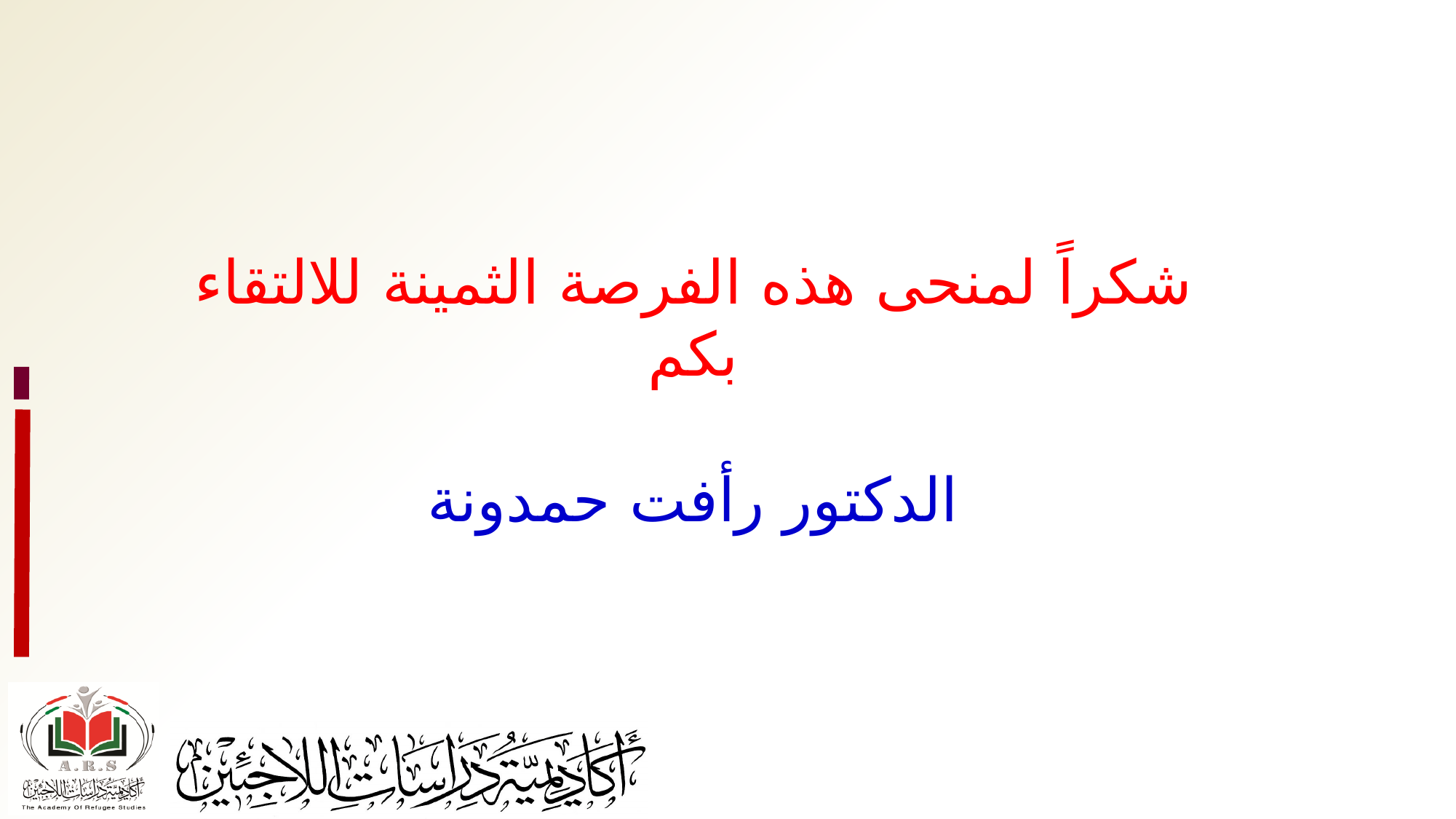

شكراً لمنحى هذه الفرصة الثمينة للالتقاء بكم

الدكتور رأفت حمدونة